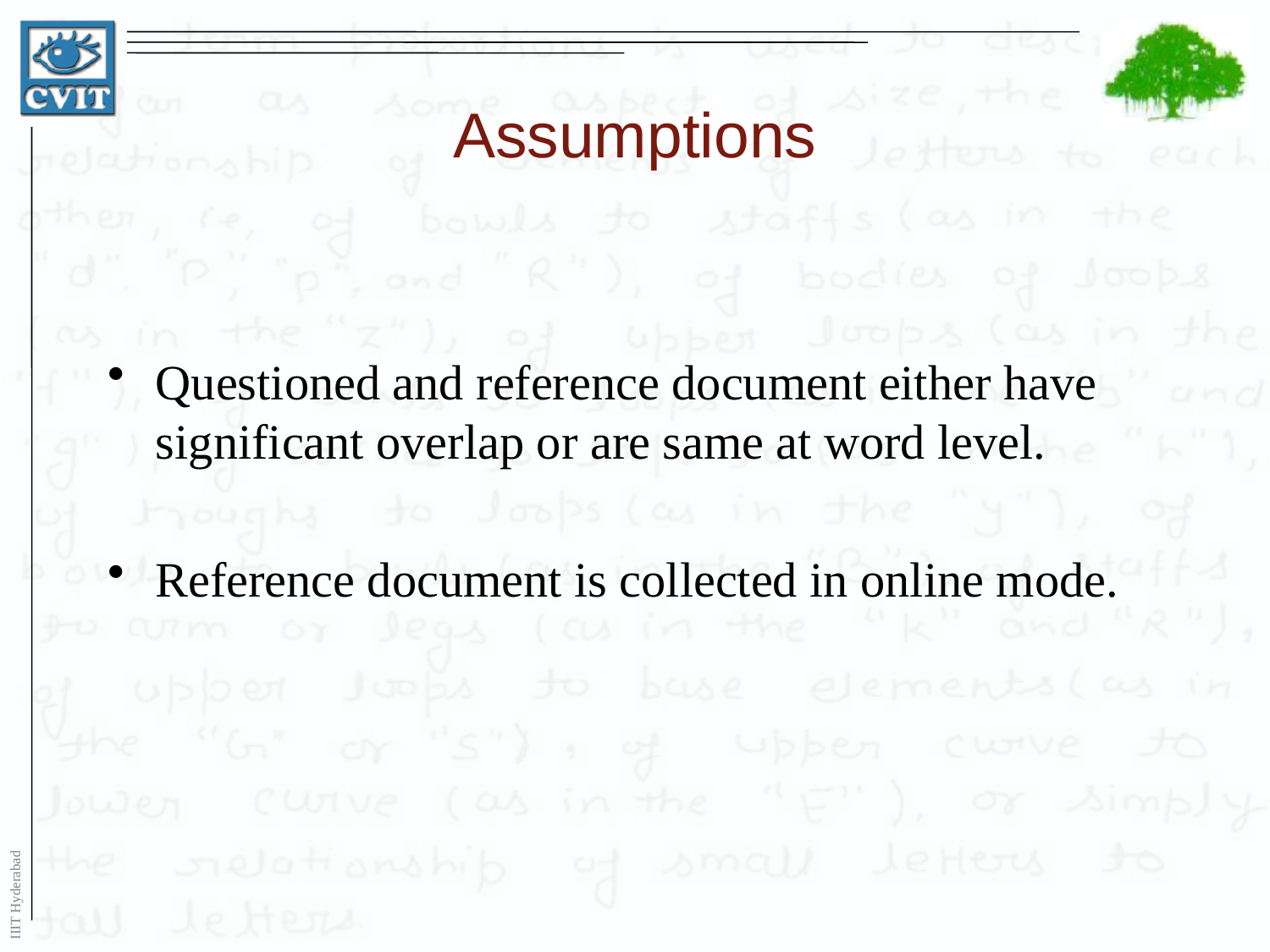

Assumptions

Questioned and reference document either have significant overlap or are same at word level.

Reference document is collected in online mode.